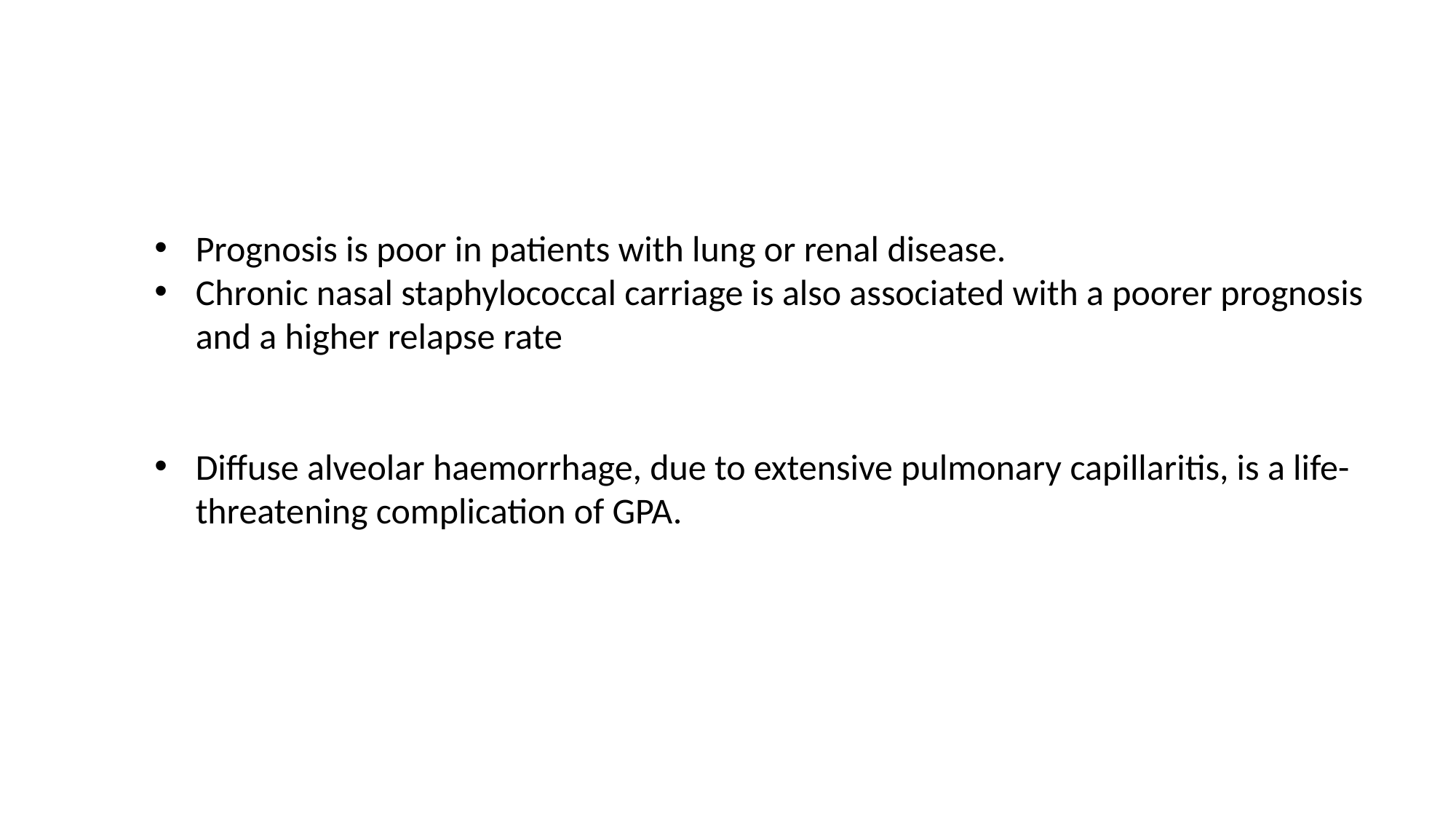

Prognosis is poor in patients with lung or renal disease.
Chronic nasal staphylococcal carriage is also associated with a poorer prognosis and a higher relapse rate

Diffuse alveolar haemorrhage, due to extensive pulmonary capillaritis, is a life-threatening complication of GPA.